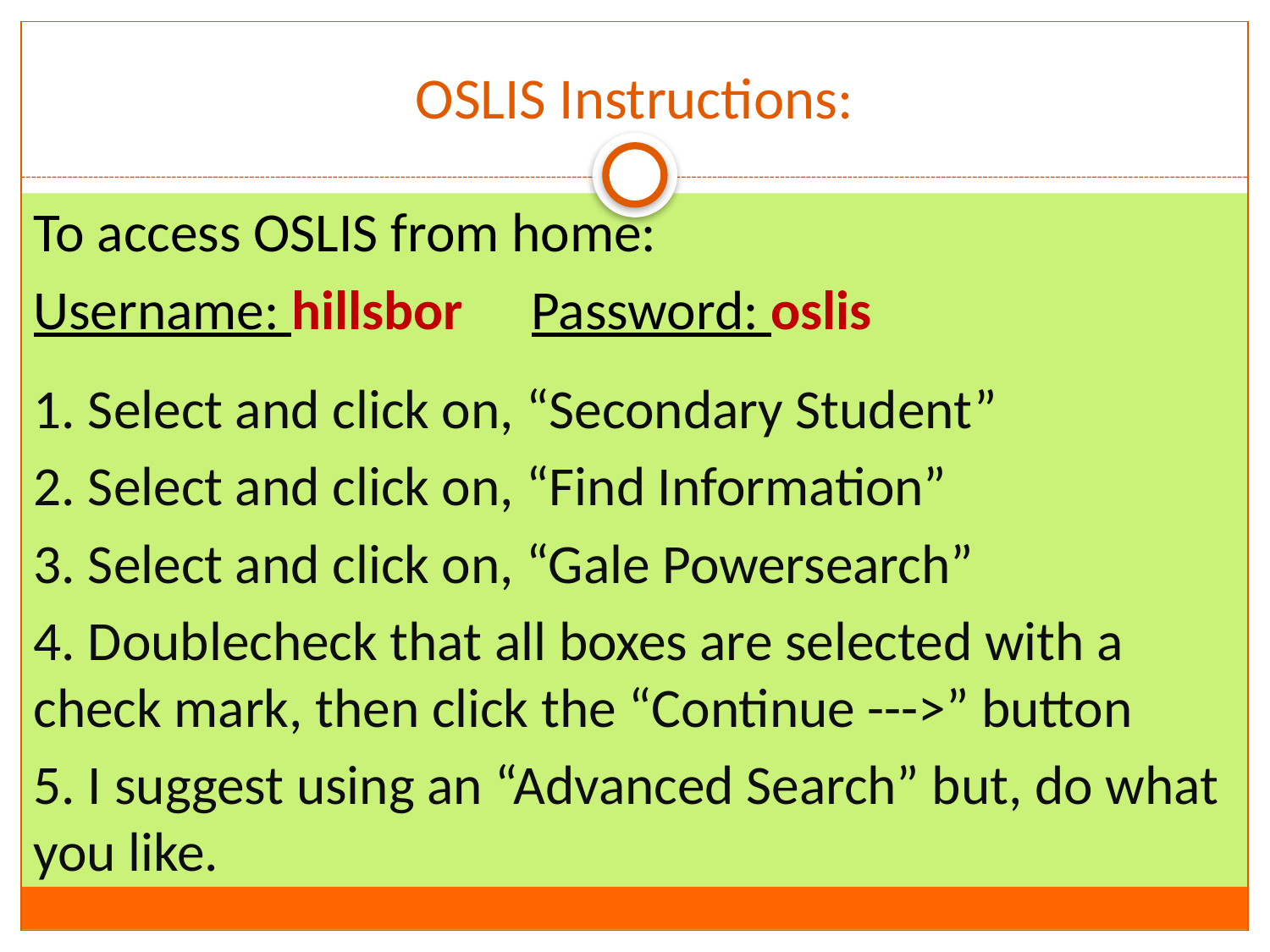

# OSLIS Instructions:
To access OSLIS from home:
Username: hillsbor		Password: oslis

1. Select and click on, “Secondary Student”
2. Select and click on, “Find Information”
3. Select and click on, “Gale Powersearch”
4. Doublecheck that all boxes are selected with a check mark, then click the “Continue --->” button
5. I suggest using an “Advanced Search” but, do what you like.